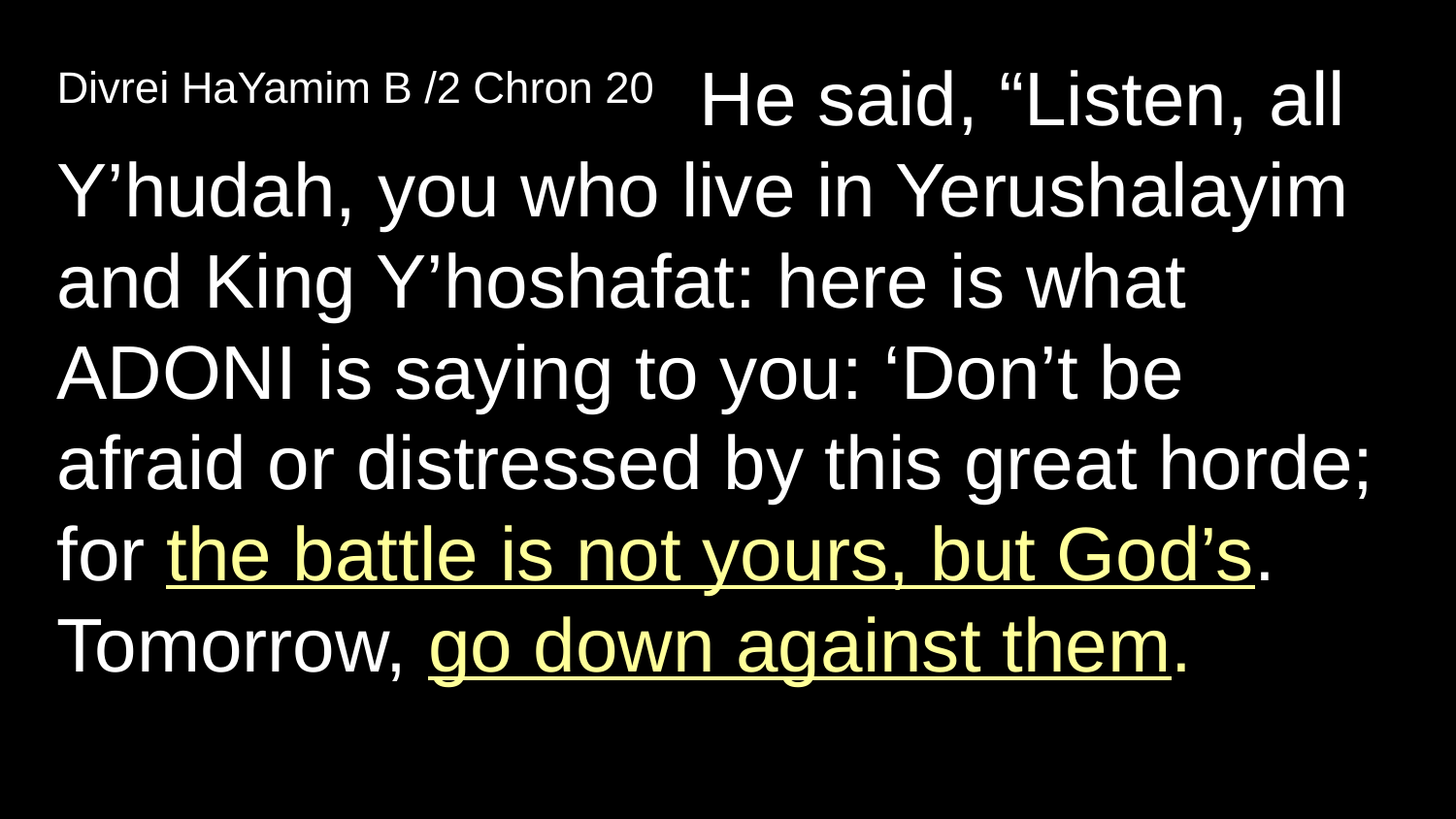

Divrei HaYamim B /2 Chron 20   He said, “Listen, all Y’hudah, you who live in Yerushalayim and King Y’hoshafat: here is what Adoni is saying to you: ‘Don’t be afraid or distressed by this great horde; for the battle is not yours, but God’s. Tomorrow, go down against them.